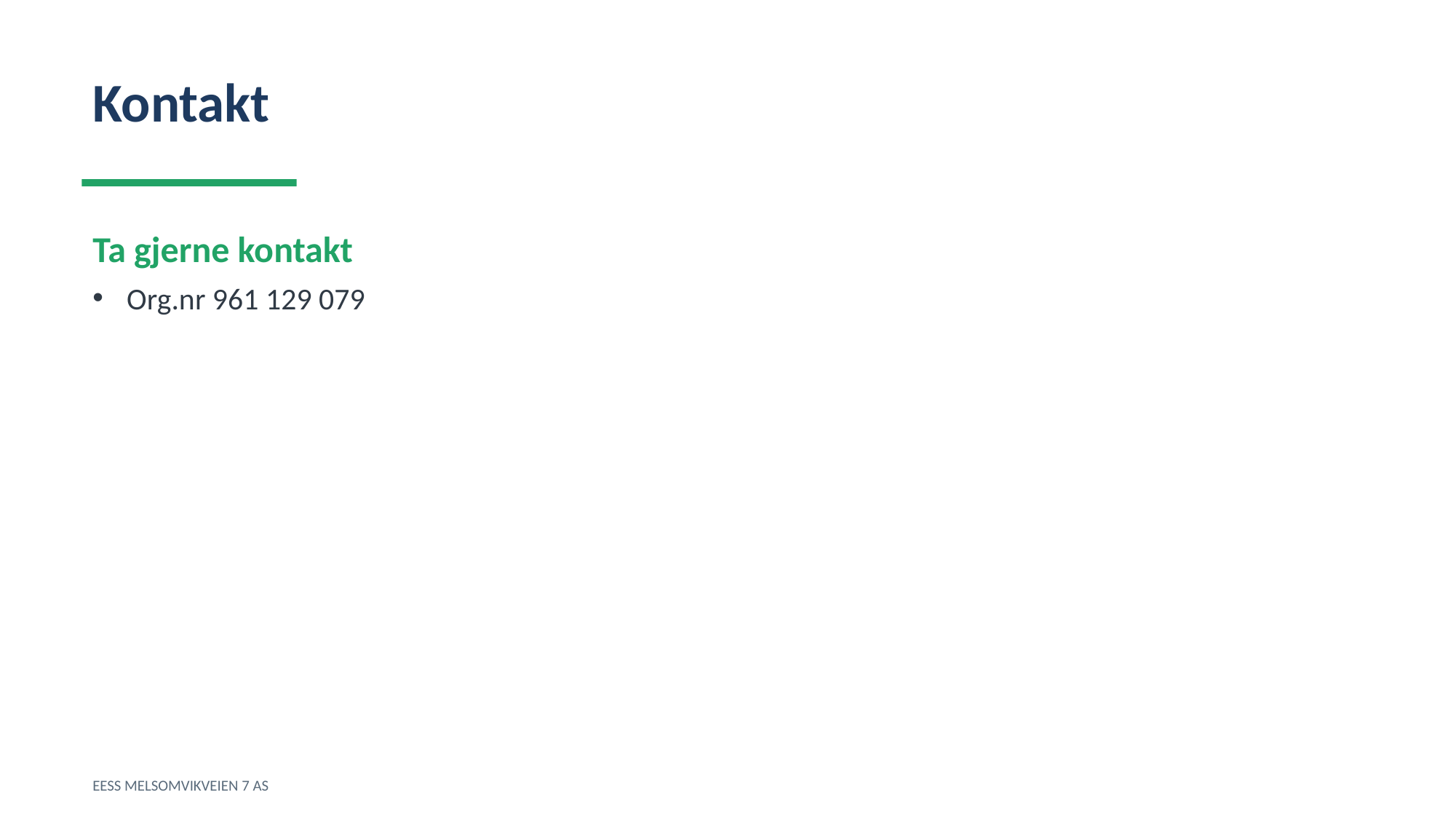

Kontakt

Ta gjerne kontakt
Org.nr 961 129 079
EESS MELSOMVIKVEIEN 7 AS